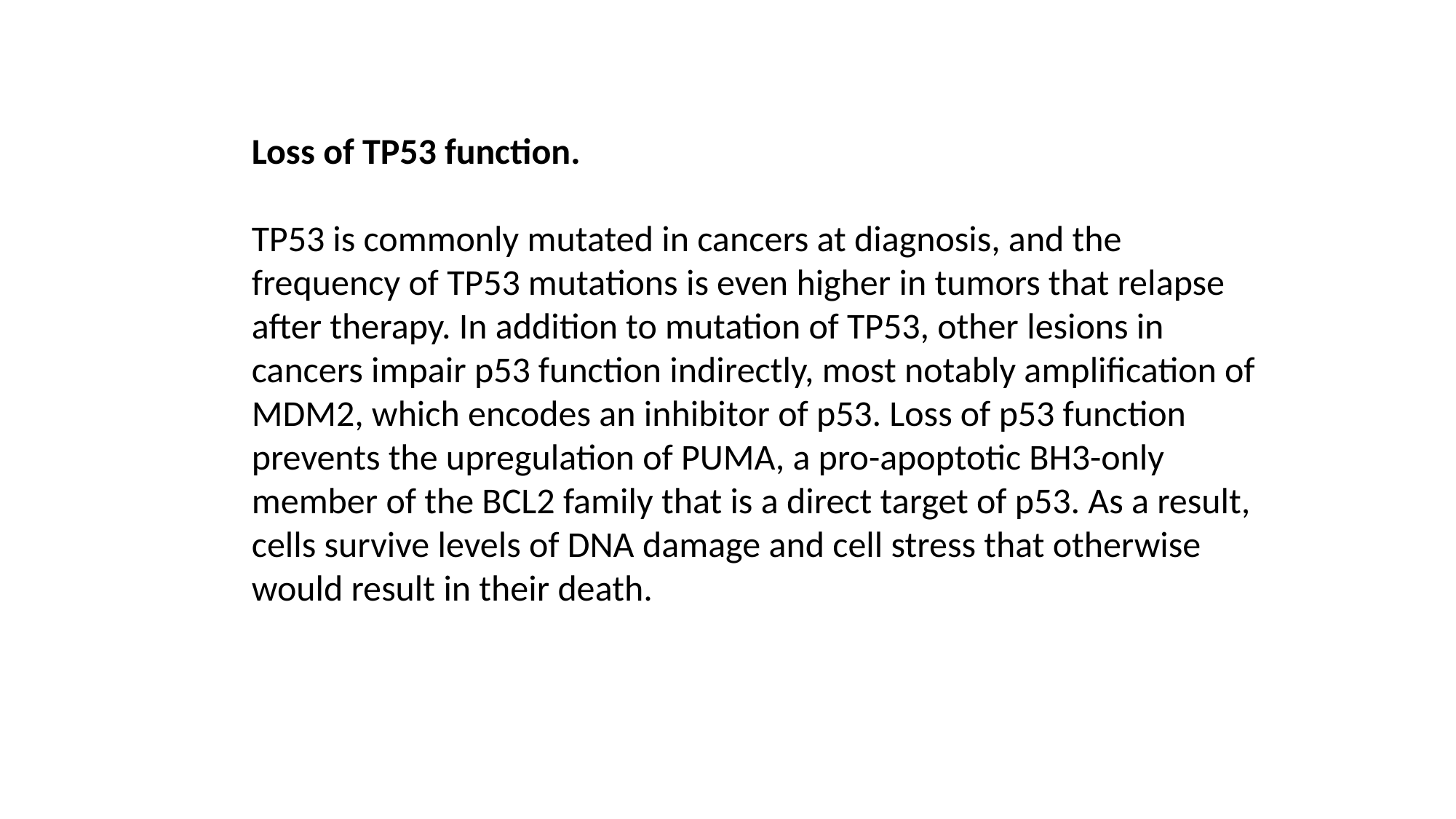

Loss of TP53 function.

TP53 is commonly mutated in cancers at diagnosis, and the frequency of TP53 mutations is even higher in tumors that relapse after therapy. In addition to mutation of TP53, other lesions in cancers impair p53 function indirectly, most notably amplification of MDM2, which encodes an inhibitor of p53. Loss of p53 function prevents the upregulation of PUMA, a pro-apoptotic BH3-only member of the BCL2 family that is a direct target of p53. As a result, cells survive levels of DNA damage and cell stress that otherwise would result in their death.